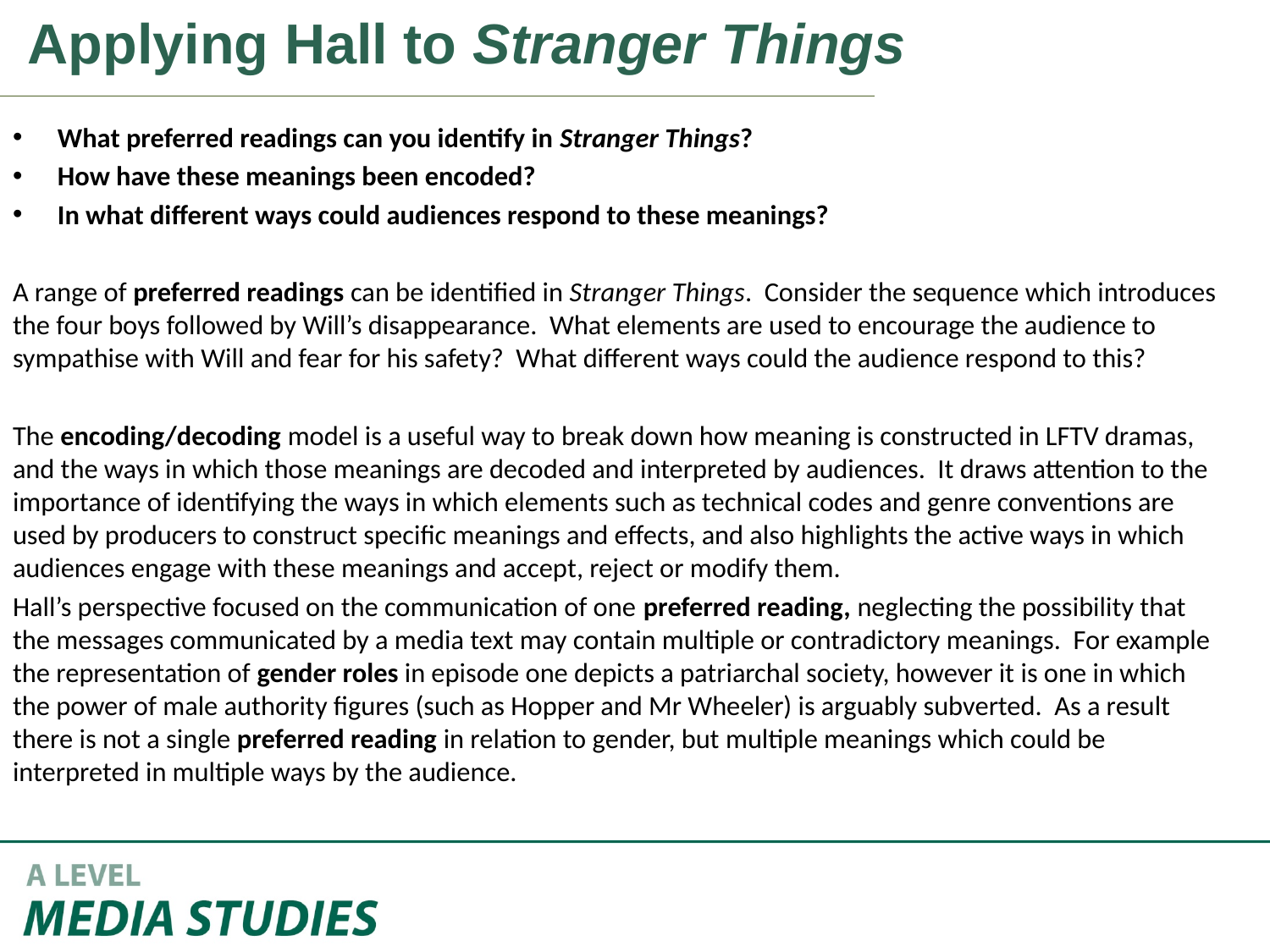

Applying Hall to Stranger Things

What preferred readings can you identify in Stranger Things?
How have these meanings been encoded?
In what different ways could audiences respond to these meanings?

A range of preferred readings can be identified in Stranger Things.  Consider the sequence which introduces the four boys followed by Will’s disappearance.  What elements are used to encourage the audience to sympathise with Will and fear for his safety?  What different ways could the audience respond to this?

The encoding/decoding model is a useful way to break down how meaning is constructed in LFTV dramas, and the ways in which those meanings are decoded and interpreted by audiences.  It draws attention to the importance of identifying the ways in which elements such as technical codes and genre conventions are used by producers to construct specific meanings and effects, and also highlights the active ways in which audiences engage with these meanings and accept, reject or modify them.
Hall’s perspective focused on the communication of one preferred reading, neglecting the possibility that the messages communicated by a media text may contain multiple or contradictory meanings.  For example the representation of gender roles in episode one depicts a patriarchal society, however it is one in which the power of male authority figures (such as Hopper and Mr Wheeler) is arguably subverted.  As a result there is not a single preferred reading in relation to gender, but multiple meanings which could be interpreted in multiple ways by the audience.